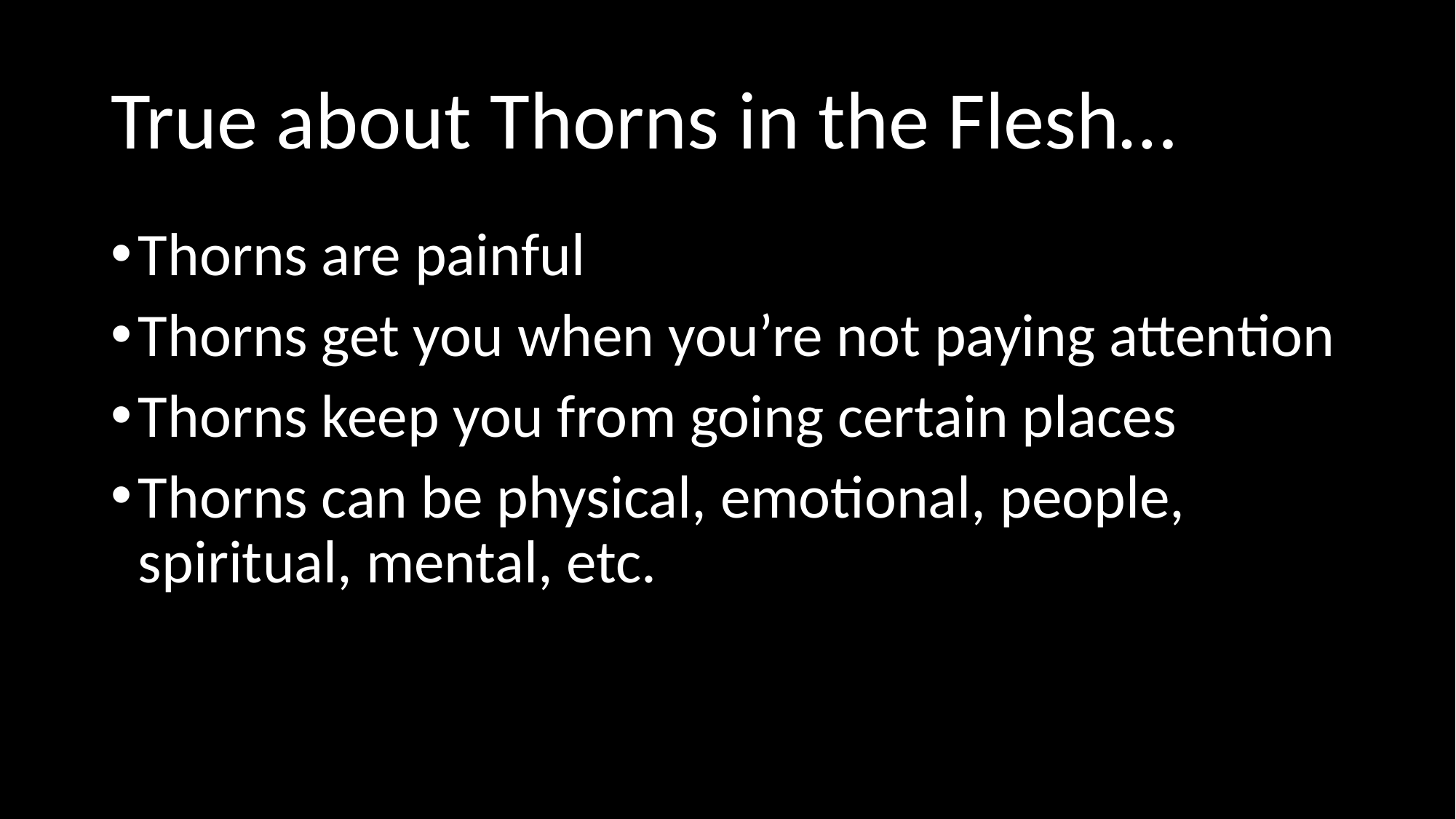

# True about Thorns in the Flesh…
Thorns are painful
Thorns get you when you’re not paying attention
Thorns keep you from going certain places
Thorns can be physical, emotional, people, spiritual, mental, etc.